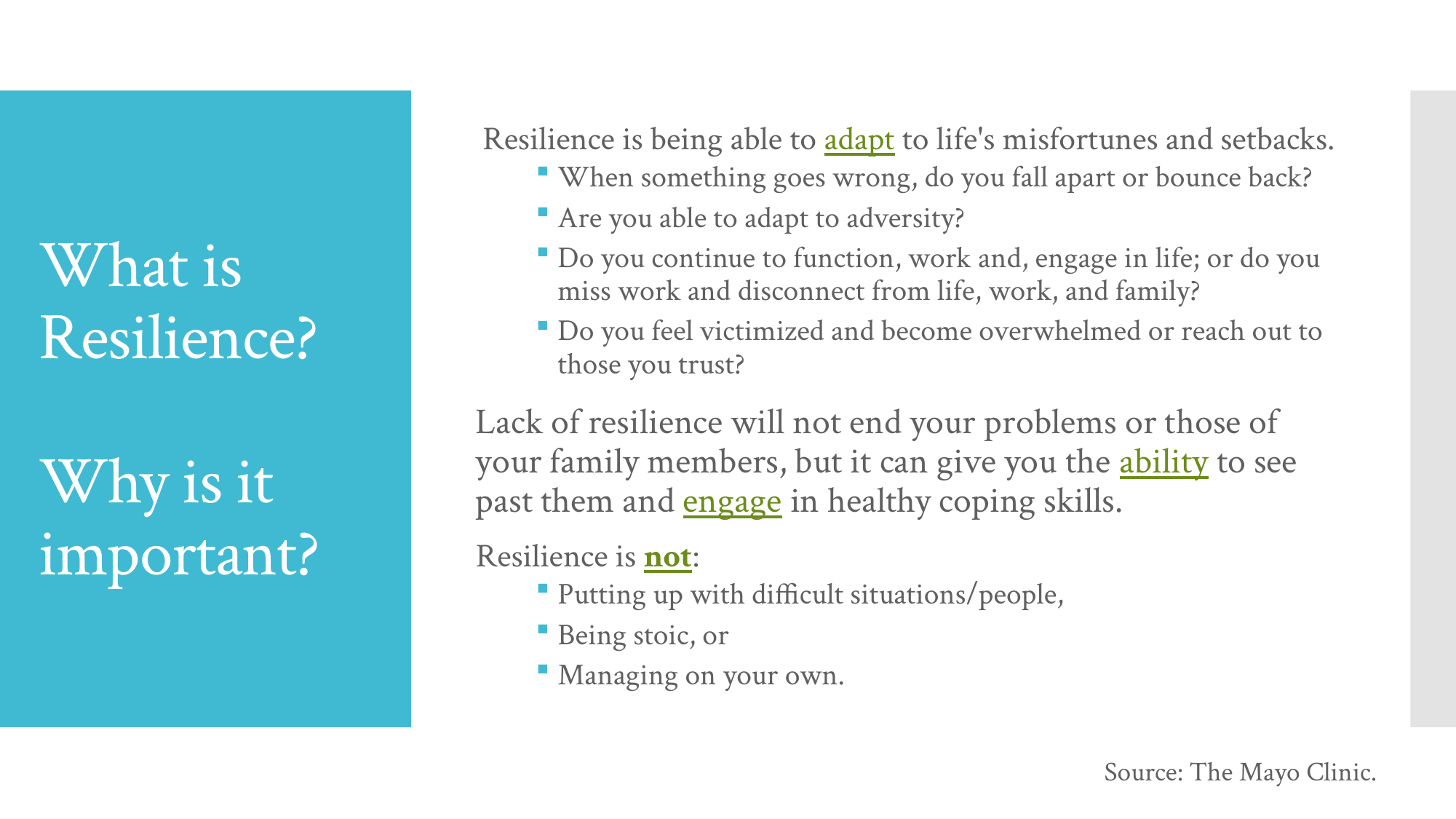

Resilience is being able to adapt to life's misfortunes and setbacks.
When something goes wrong, do you fall apart or bounce back?
Are you able to adapt to adversity?
Do you continue to function, work and, engage in life; or do you miss work and disconnect from life, work, and family?
Do you feel victimized and become overwhelmed or reach out to those you trust?
Lack of resilience will not end your problems or those of your family members, but it can give you the ability to see past them and engage in healthy coping skills.
Resilience is not:
Putting up with difficult situations/people,
Being stoic, or
Managing on your own.
# What is Resilience? Why is it important?
Source: The Mayo Clinic.